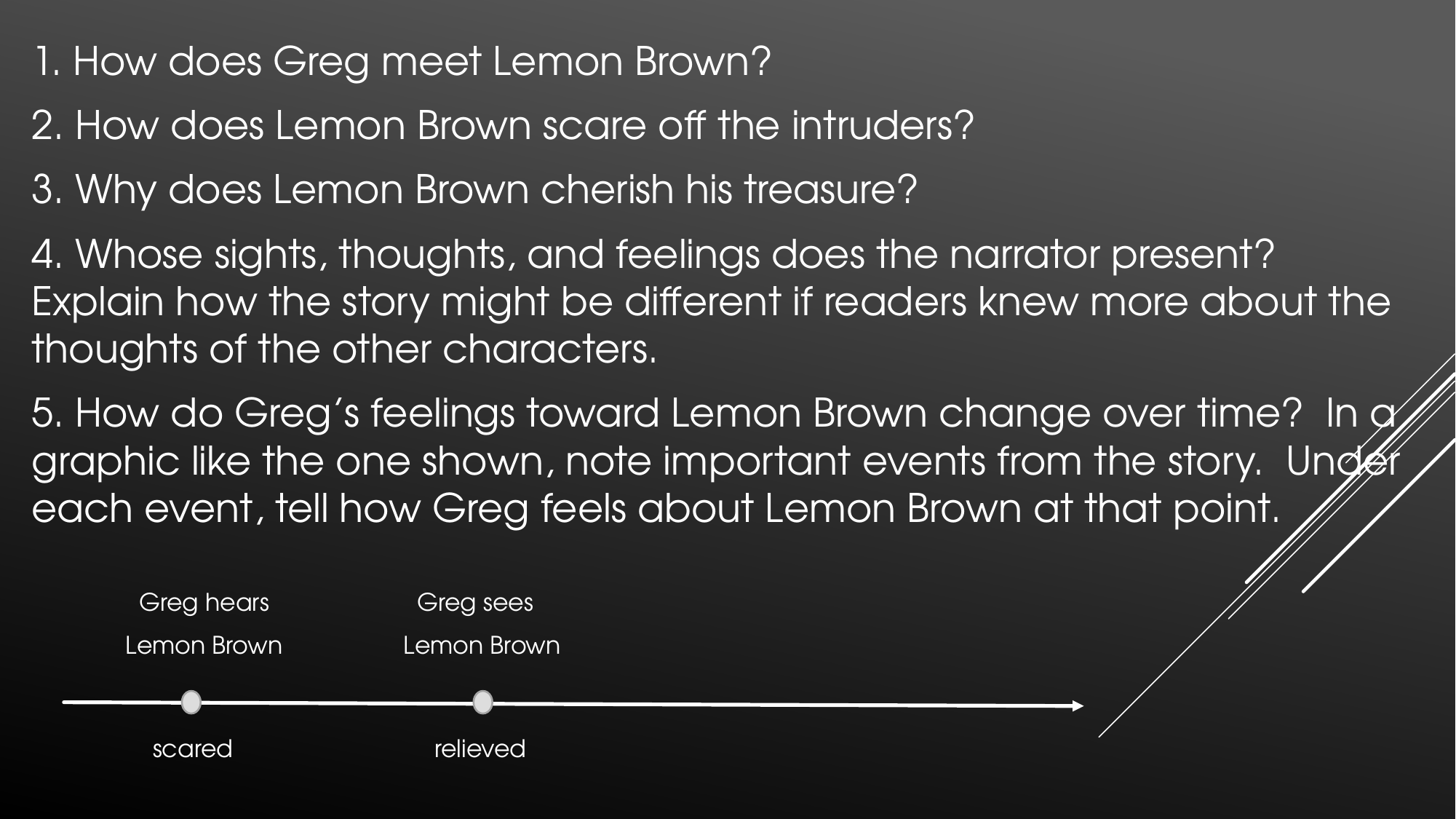

1. How does Greg meet Lemon Brown?
2. How does Lemon Brown scare off the intruders?
3. Why does Lemon Brown cherish his treasure?
4. Whose sights, thoughts, and feelings does the narrator present?  Explain how the story might be different if readers knew more about the thoughts of the other characters.
5. How do Greg’s feelings toward Lemon Brown change over time?  In a graphic like the one shown, note important events from the story.  Under each event, tell how Greg feels about Lemon Brown at that point.

                Greg hears                      Greg sees
              Lemon Brown                  Lemon Brown

                  scared                              relieved